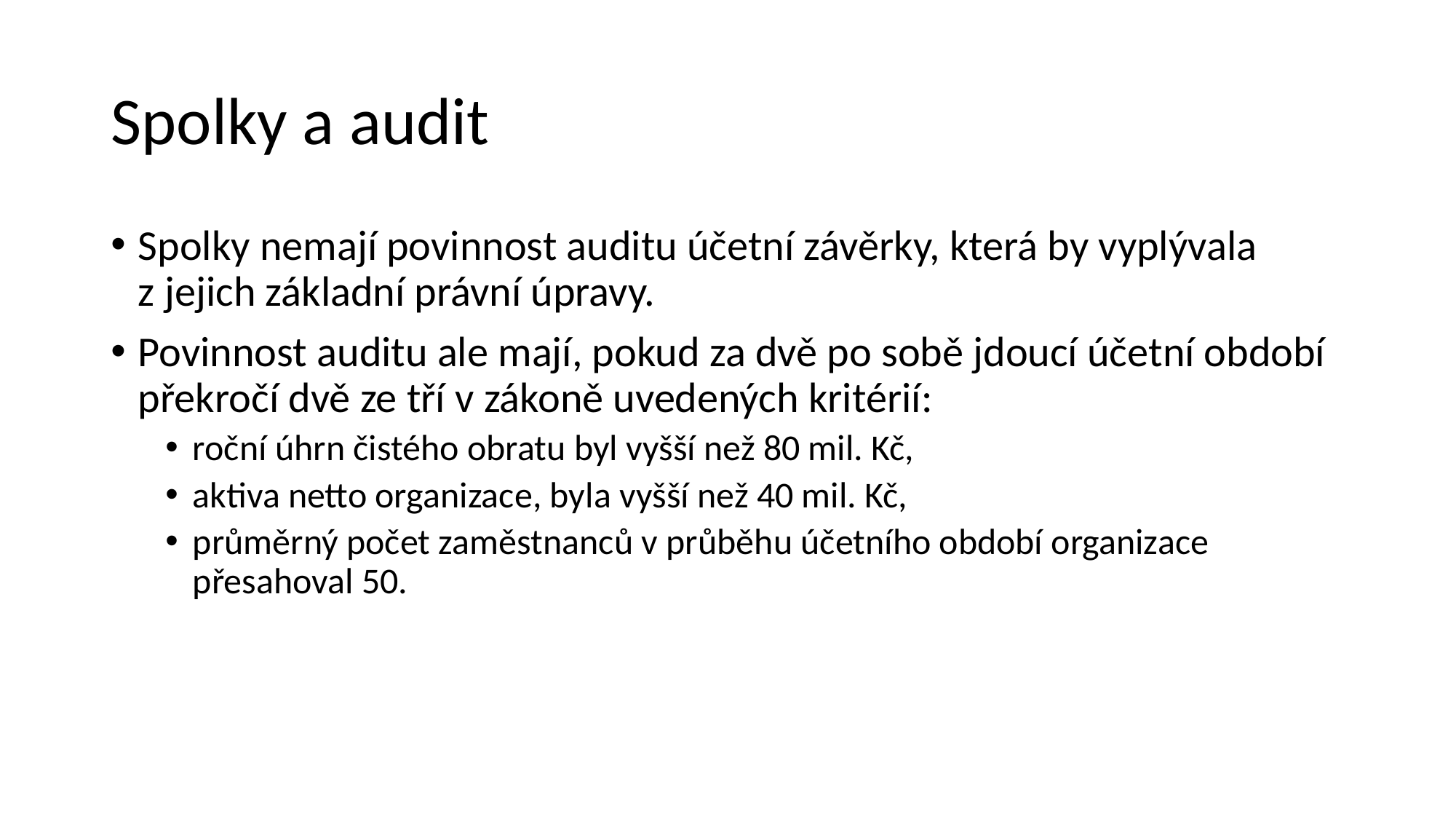

# Spolky a audit
Spolky nemají povinnost auditu účetní závěrky, která by vyplývala z jejich základní právní úpravy.
Povinnost auditu ale mají, pokud za dvě po sobě jdoucí účetní období překročí dvě ze tří v zákoně uvedených kritérií:
roční úhrn čistého obratu byl vyšší než 80 mil. Kč,
aktiva netto organizace, byla vyšší než 40 mil. Kč,
průměrný počet zaměstnanců v průběhu účetního období organizace přesahoval 50.